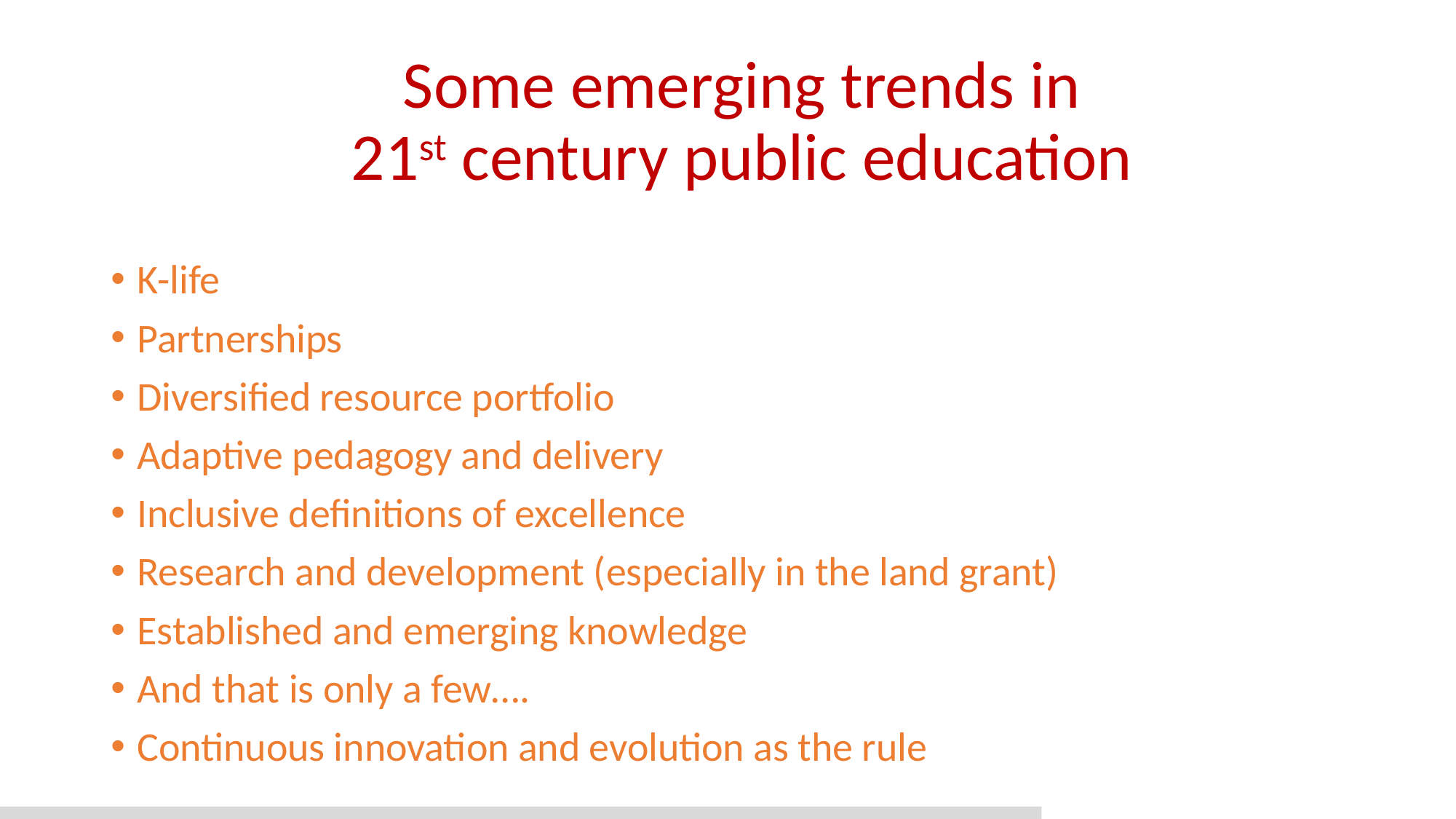

# Some emerging trends in 21st century public education
K-life
Partnerships
Diversified resource portfolio
Adaptive pedagogy and delivery
Inclusive definitions of excellence
Research and development (especially in the land grant)
Established and emerging knowledge
And that is only a few….
Continuous innovation and evolution as the rule